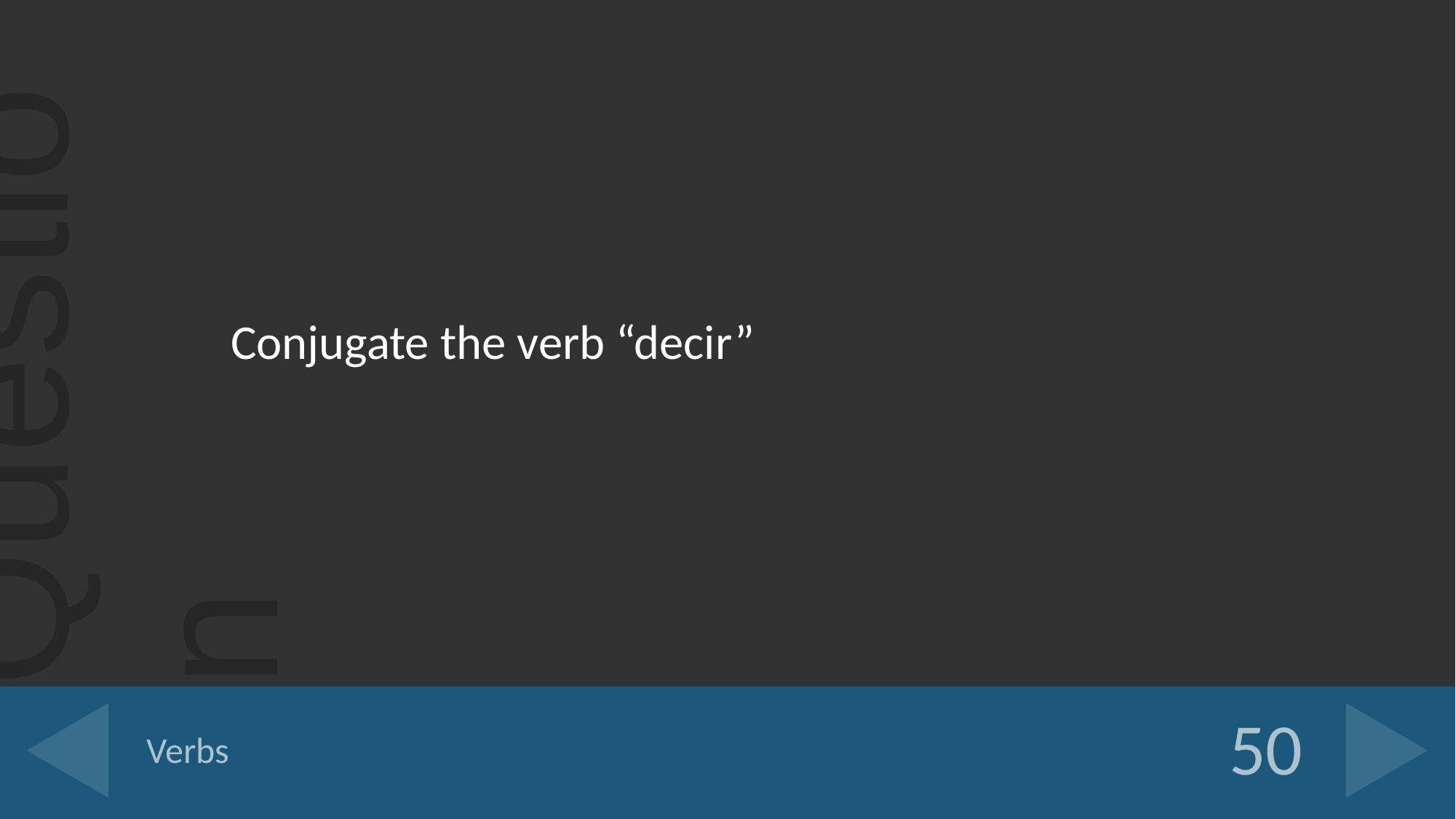

Conjugate the verb “decir”
# Verbs
50